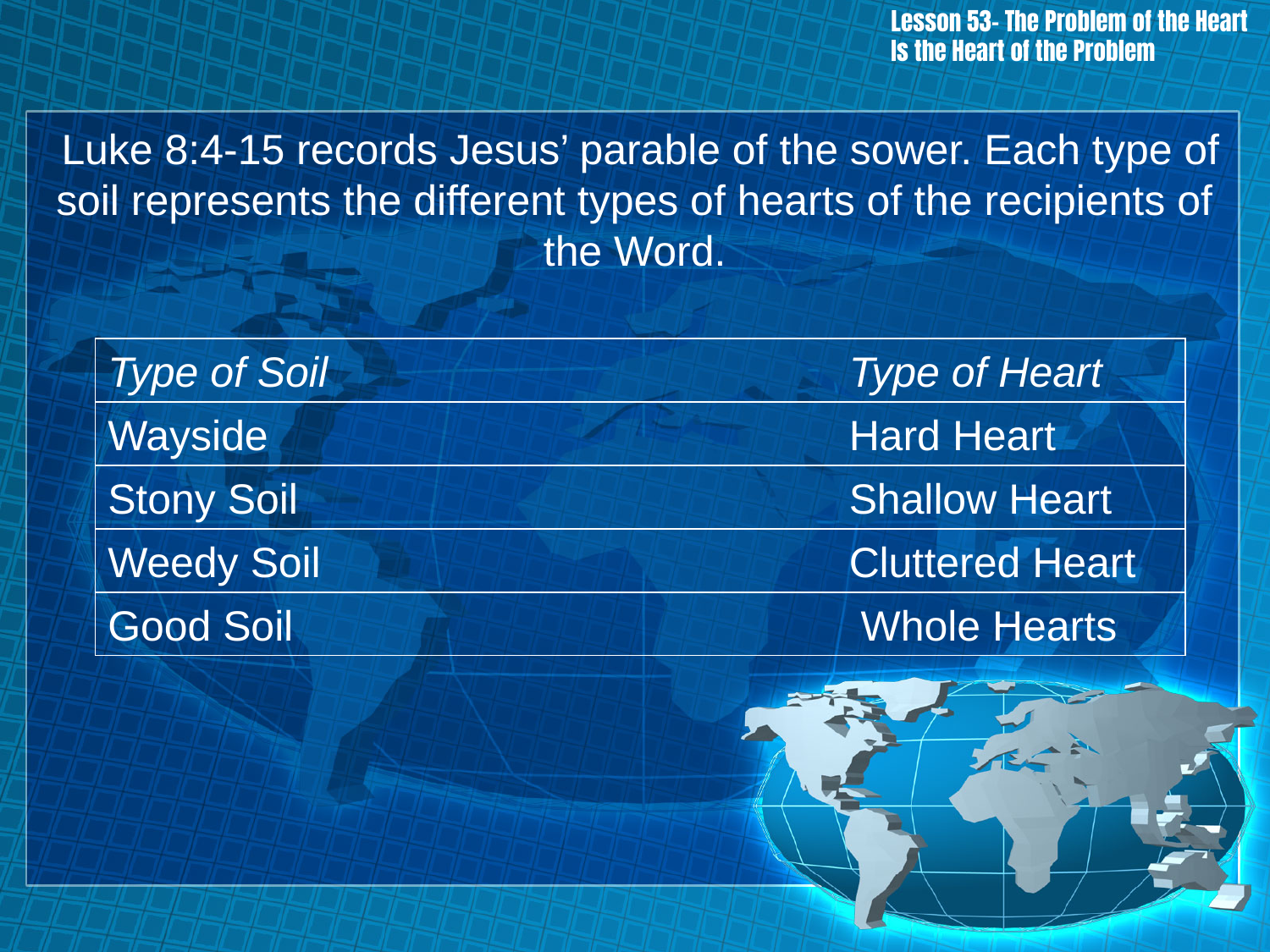

# Lesson 53- The Problem of the Heart Is the Heart of the Problem
 Luke 8:4-15 records Jesus’ parable of the sower. Each type of soil represents the different types of hearts of the recipients of the Word.
Type of Soil 				         Type of Heart
Wayside				         Hard Heart
Stony Soil 				         Shallow Heart
Weedy Soil				         Cluttered Heart
Good Soil				          Whole Hearts